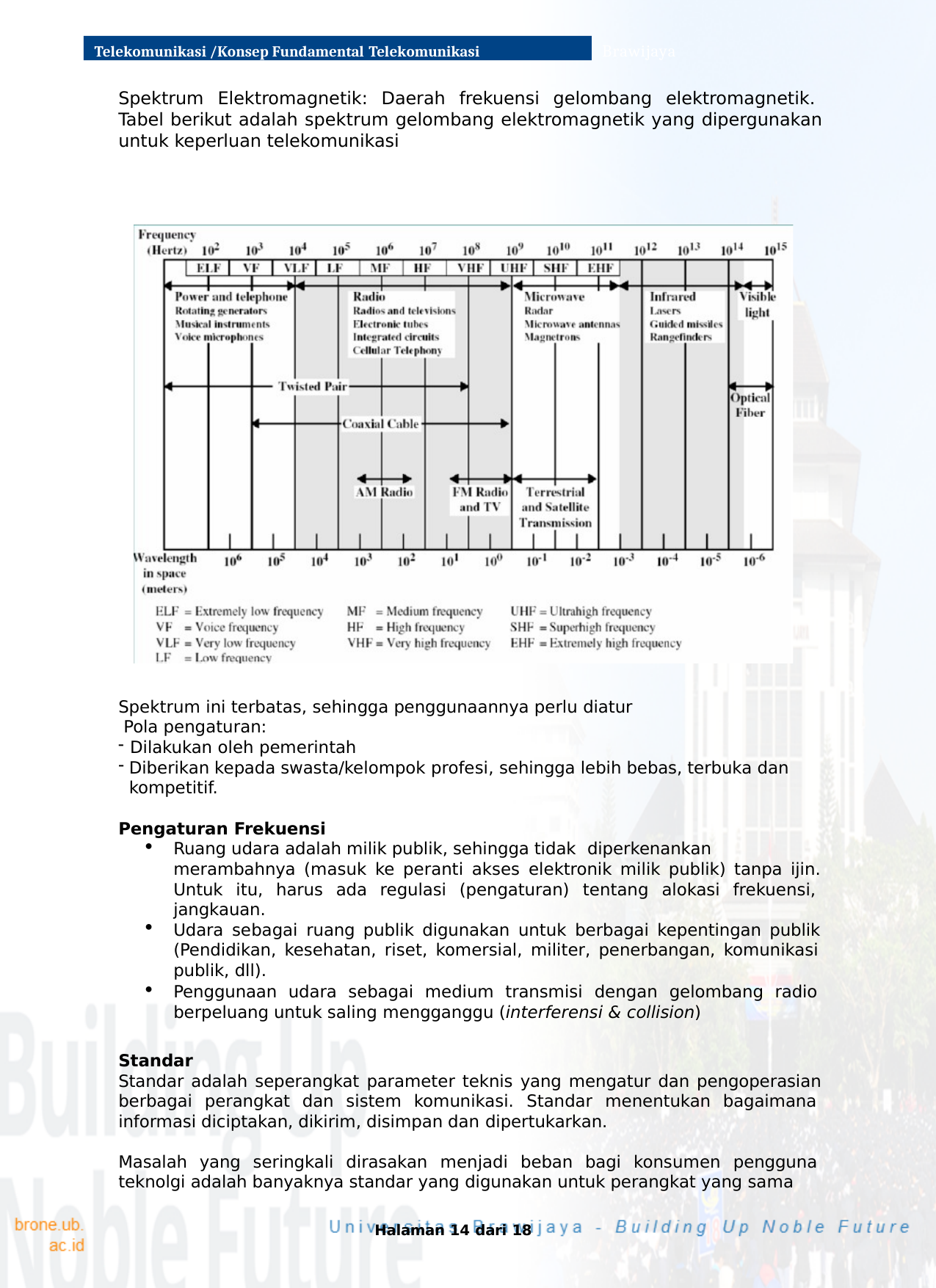

Telekomunikasi /Konsep Fundamental Telekomunikasi
Brawijaya
Spektrum Elektromagnetik: Daerah frekuensi gelombang elektromagnetik.  Tabel berikut adalah spektrum gelombang elektromagnetik yang dipergunakan  untuk keperluan telekomunikasi

Spektrum ini terbatas, sehingga penggunaannya perlu diatur  Pola pengaturan:
Dilakukan oleh pemerintah
Diberikan kepada swasta/kelompok profesi, sehingga lebih bebas, terbuka dan  kompetitif.

Pengaturan Frekuensi
Ruang udara adalah milik publik, sehingga tidak diperkenankan
merambahnya (masuk ke peranti akses elektronik milik publik) tanpa ijin.  Untuk itu, harus ada regulasi (pengaturan) tentang alokasi frekuensi,  jangkauan.
Udara sebagai ruang publik digunakan untuk berbagai kepentingan publik  (Pendidikan, kesehatan, riset, komersial, militer, penerbangan, komunikasi
publik, dll).
Penggunaan udara sebagai medium transmisi dengan gelombang radio  berpeluang untuk saling mengganggu (interferensi & collision)

Standar
Standar adalah seperangkat parameter teknis yang mengatur dan pengoperasian  berbagai perangkat dan sistem komunikasi. Standar menentukan bagaimana  informasi diciptakan, dikirim, disimpan dan dipertukarkan.

Masalah yang seringkali dirasakan menjadi beban bagi konsumen pengguna  teknolgi adalah banyaknya standar yang digunakan untuk perangkat yang sama
Halaman 14 dari 18